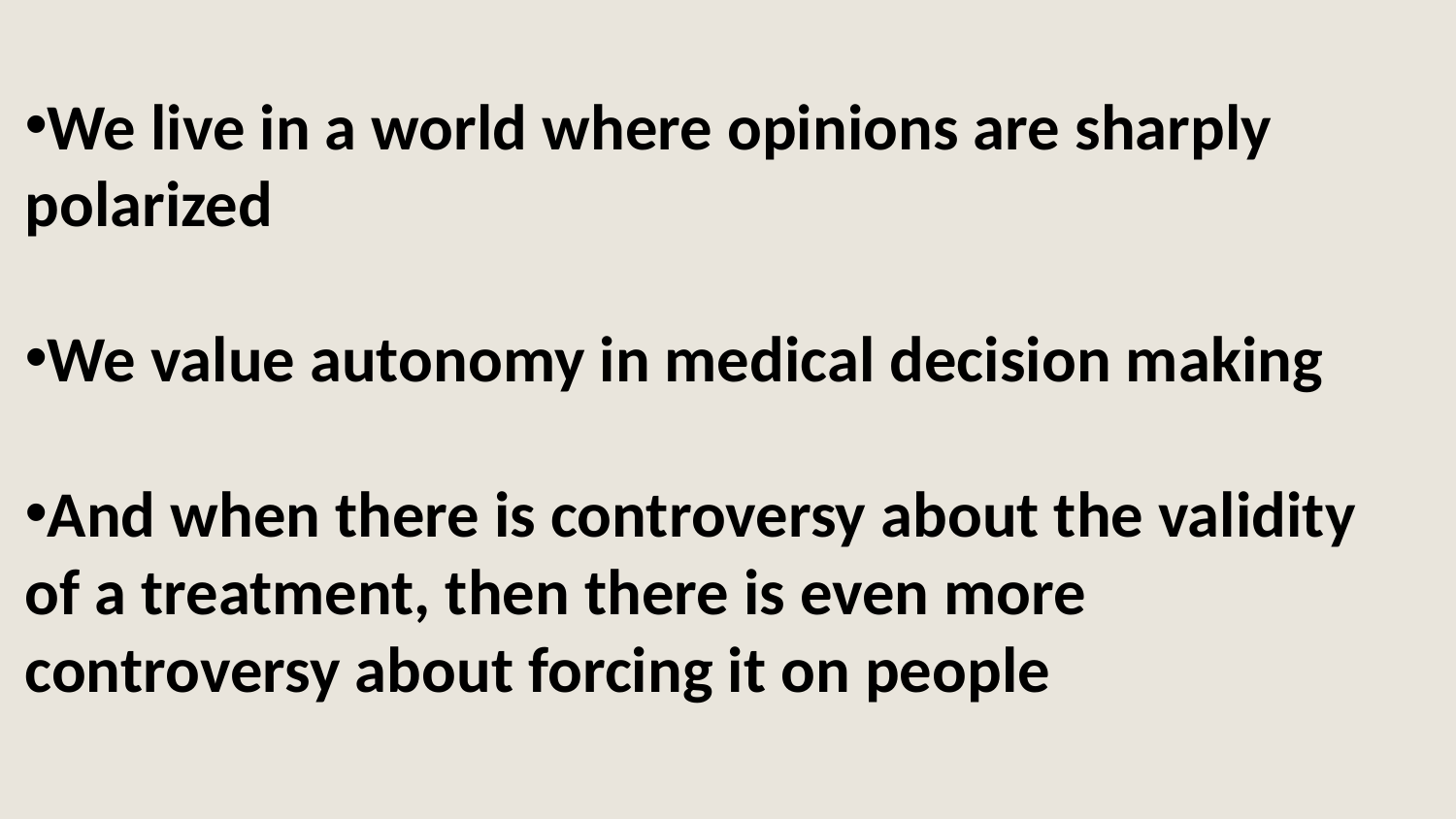

We live in a world where opinions are sharply polarized

We value autonomy in medical decision making

And when there is controversy about the validity of a treatment, then there is even more controversy about forcing it on people